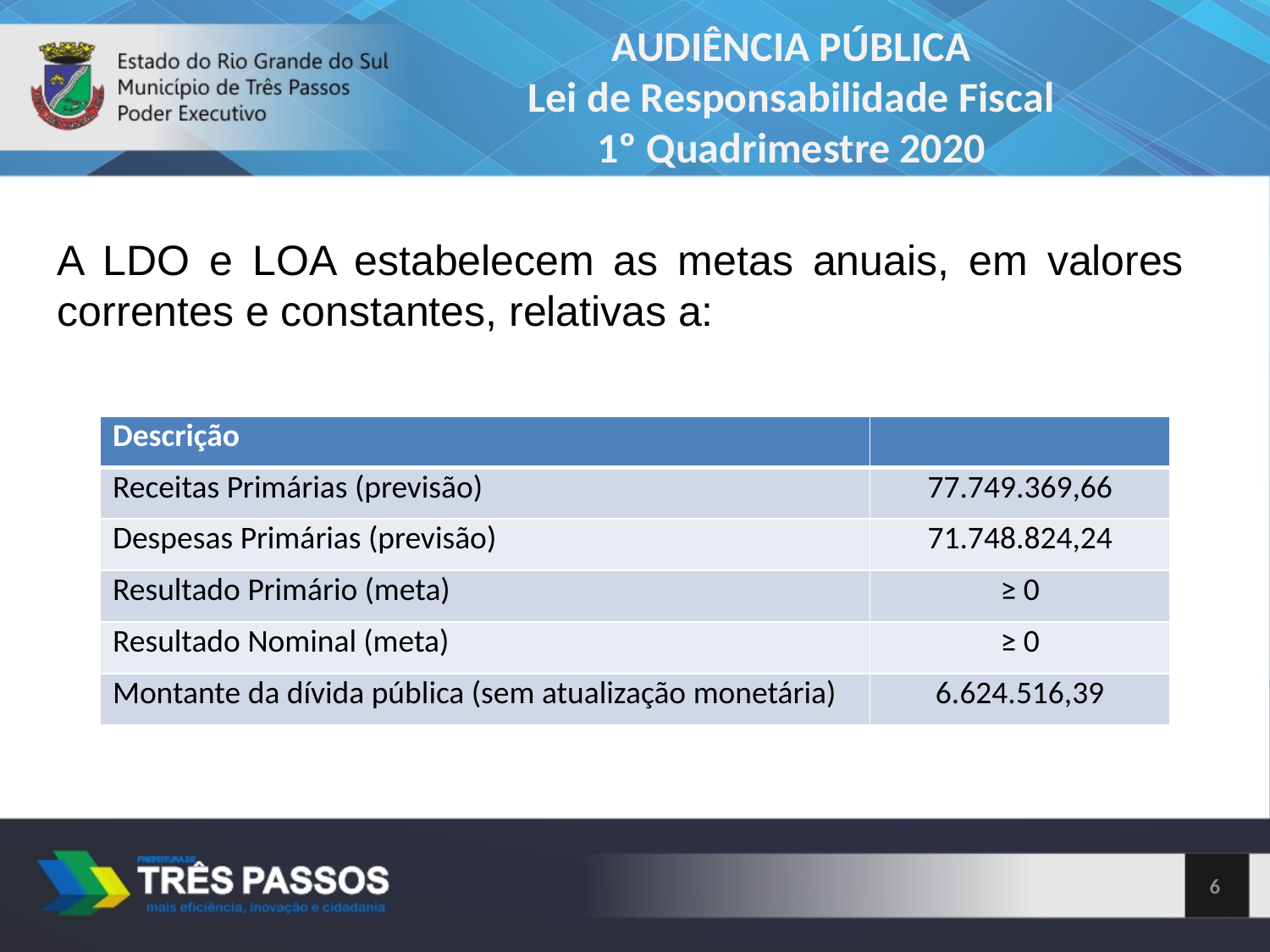

AUDIÊNCIA PÚBLICA
Lei de Responsabilidade Fiscal
1º Quadrimestre 2020
A LDO e LOA estabelecem as metas anuais, em valores correntes e constantes, relativas a:

| Descrição |  |
| --- | --- |
| Receitas Primárias (previsão) | 77.749.369,66 |
| Despesas Primárias (previsão) | 71.748.824,24 |
| Resultado Primário (meta) | ≥ 0 |
| Resultado Nominal (meta) | ≥ 0 |
| Montante da dívida pública (sem atualização monetária) | 6.624.516,39 |
6